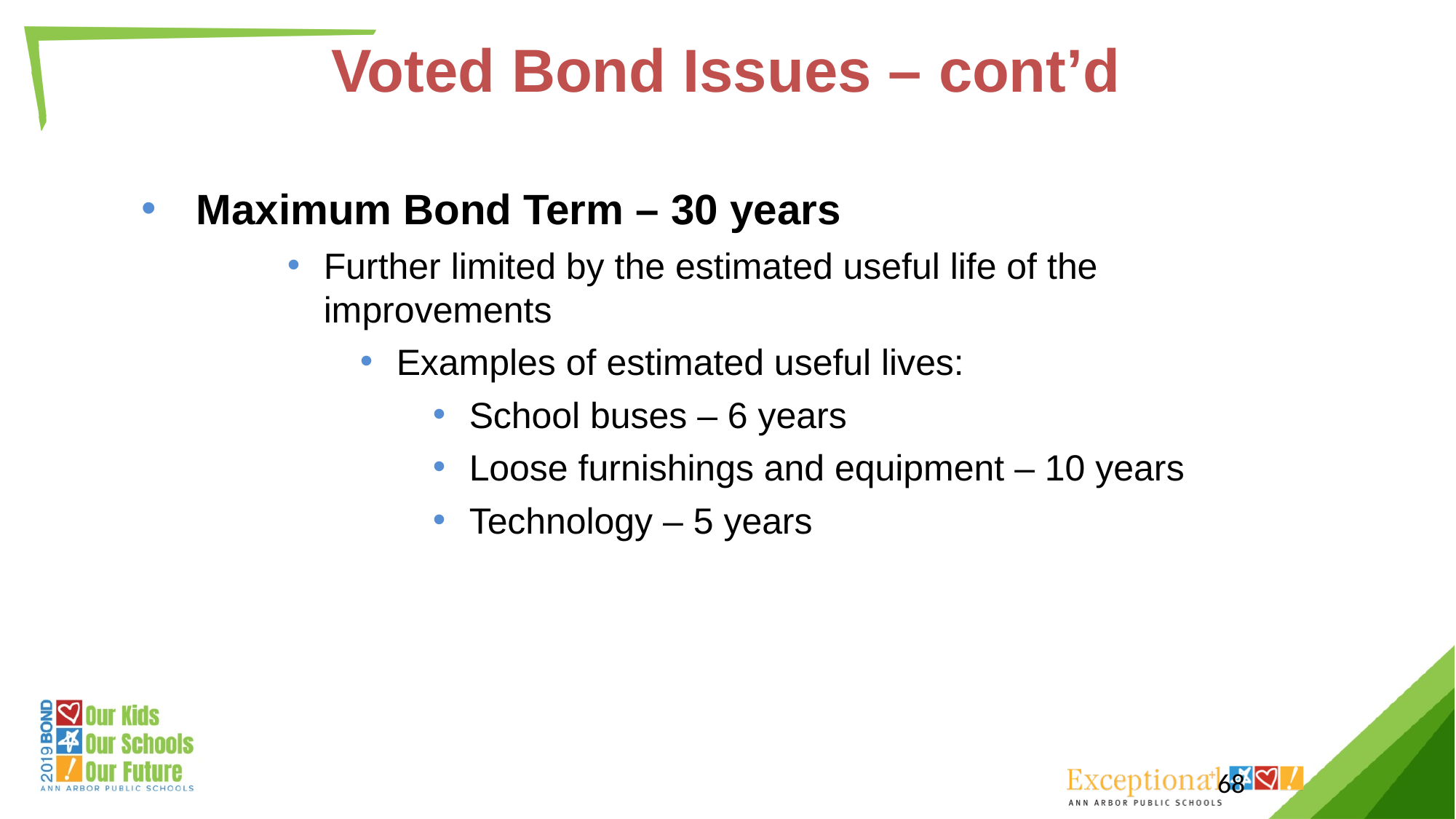

December 19, 2018
AAPS Facilities Condition Assessment
# Voted Bond Issues – cont’d
Maximum Bond Term – 30 years
Further limited by the estimated useful life of the improvements
Examples of estimated useful lives:
School buses – 6 years
Loose furnishings and equipment – 10 years
Technology – 5 years
68